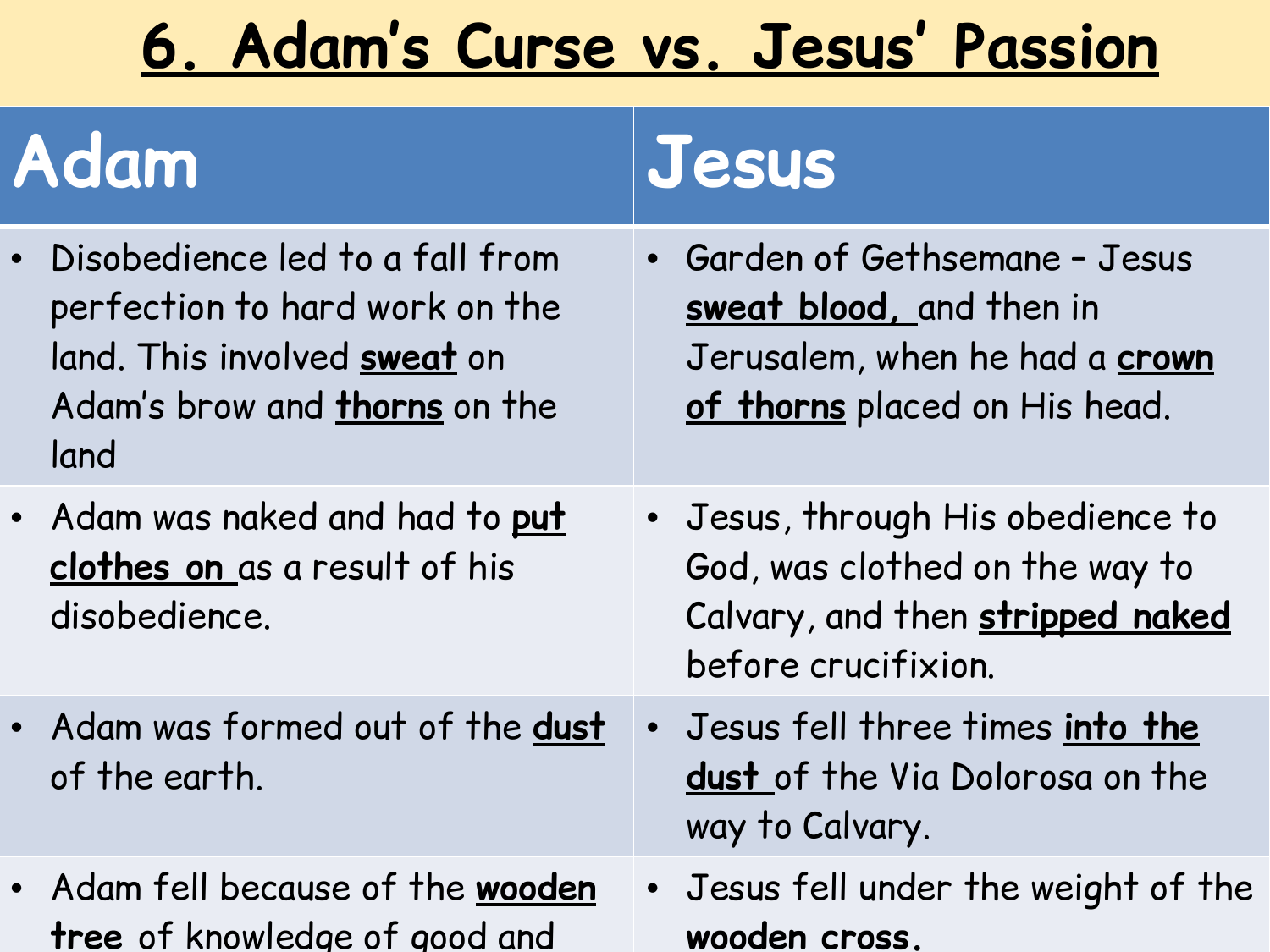

# 6. Adam’s Curse vs. Jesus’ Passion
| Adam | Jesus |
| --- | --- |
| Disobedience led to a fall from perfection to hard work on the land. This involved sweat on Adam’s brow and thorns on the land | Garden of Gethsemane – Jesus sweat blood, and then in Jerusalem, when he had a crown of thorns placed on His head. |
| Adam was naked and had to put clothes on as a result of his disobedience. | Jesus, through His obedience to God, was clothed on the way to Calvary, and then stripped naked before crucifixion. |
| Adam was formed out of the dust of the earth. | Jesus fell three times into the dust of the Via Dolorosa on the way to Calvary. |
| Adam fell because of the wooden tree of knowledge of good and evil. | Jesus fell under the weight of the wooden cross. |
| God breathed the breath of life into mankind. | Jesus suffocated on the cross through the actions of mankind. The only one who could atone for Adam’s sin. |
|  |  |